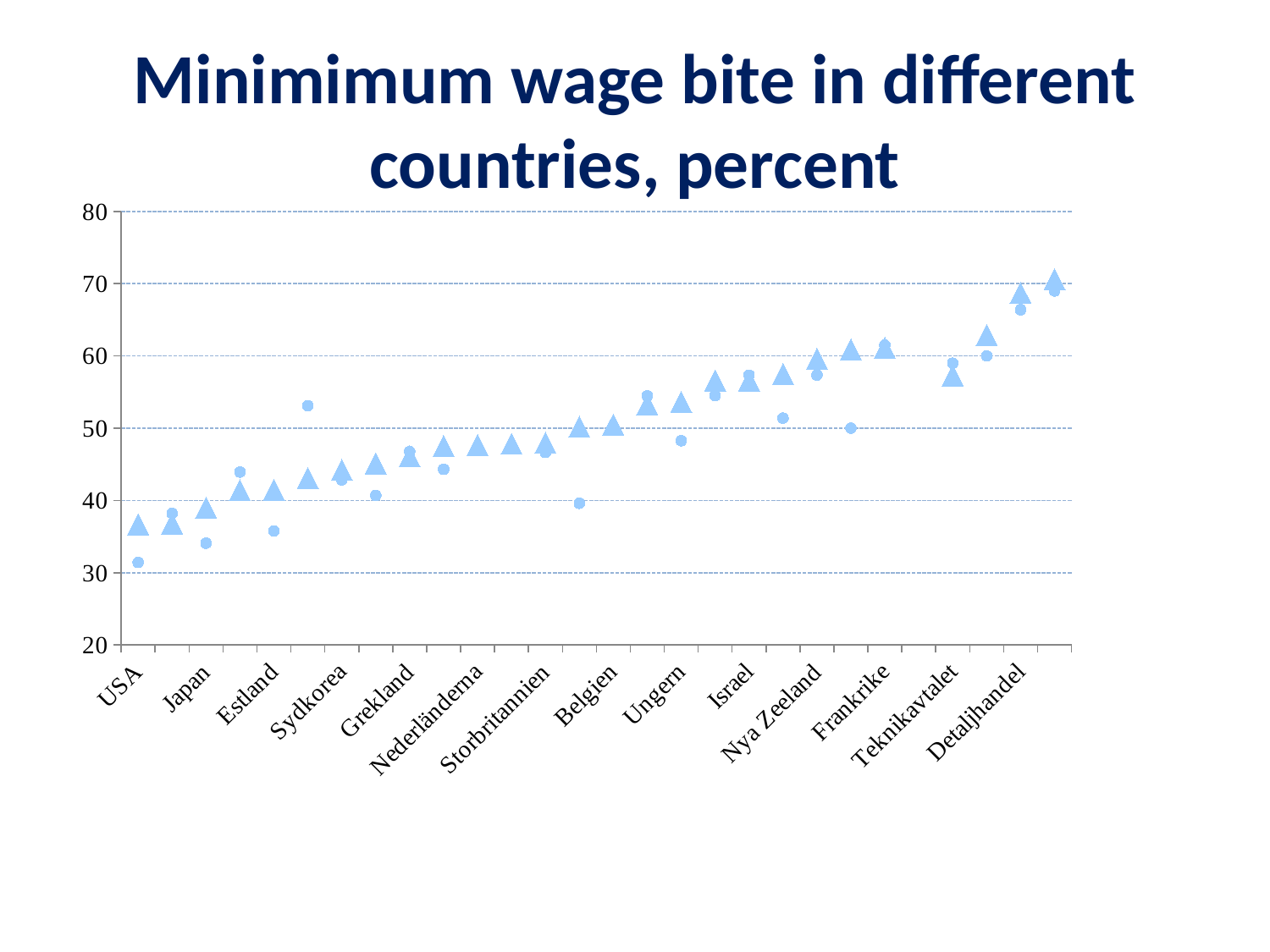

# Minimimum wage bite in different countries, percent

### Chart

| Category | 2007 | 2014 |
|---|---|---|
| USA | 31.41542002301496 | 36.7 |
| Tjeckien | 38.2239441043959 | 36.8 |
| Japan | 34.07594936708861 | 38.99010931806351 |
| Spanien | 43.931391565958386 | 41.4 |
| Estland | 35.781731438226814 | 41.5 |
| Irland | 53.12 | 43.1 |
| Sydkorea | 42.85604525364722 | 44.21868952928562 |
| Kanada | 40.7 | 45.1 |
| Grekland | 46.76898532227185 | 46.1 |
| Slovakien | 44.316158347676414 | 47.5 |
| Nederländerna | 47.14087246457349 | 47.7 |
| Tyskland | None | 47.8360849884741 |
| Storbritannien | 46.64341761115954 | 48.0 |
| Polen | 39.61066440964875 | 50.2 |
| Belgien | 50.26772249739724 | 50.5 |
| Australien | 54.471276595744676 | 53.3 |
| Ungern | 48.2714402576442 | 53.6 |
| Luxemburg | 54.5 | 56.6 |
| Israel | 57.348869836321114 | 56.6 |
| Portugal | 51.39369648387685 | 57.5 |
| Nya Zeeland | 57.35140771637121 | 59.6 |
| Slovenien | 50.00330966137436 | 60.9 |
| Frankrike | 61.5 | 61.1 |
|  | None | None |
| Teknikavtalet | 59.0 | 57.3 |
| HÖK | 60.0 | 62.9 |
| Detaljhandel | 66.4 | 68.7 |
| HoR | 69.0 | 70.6 |